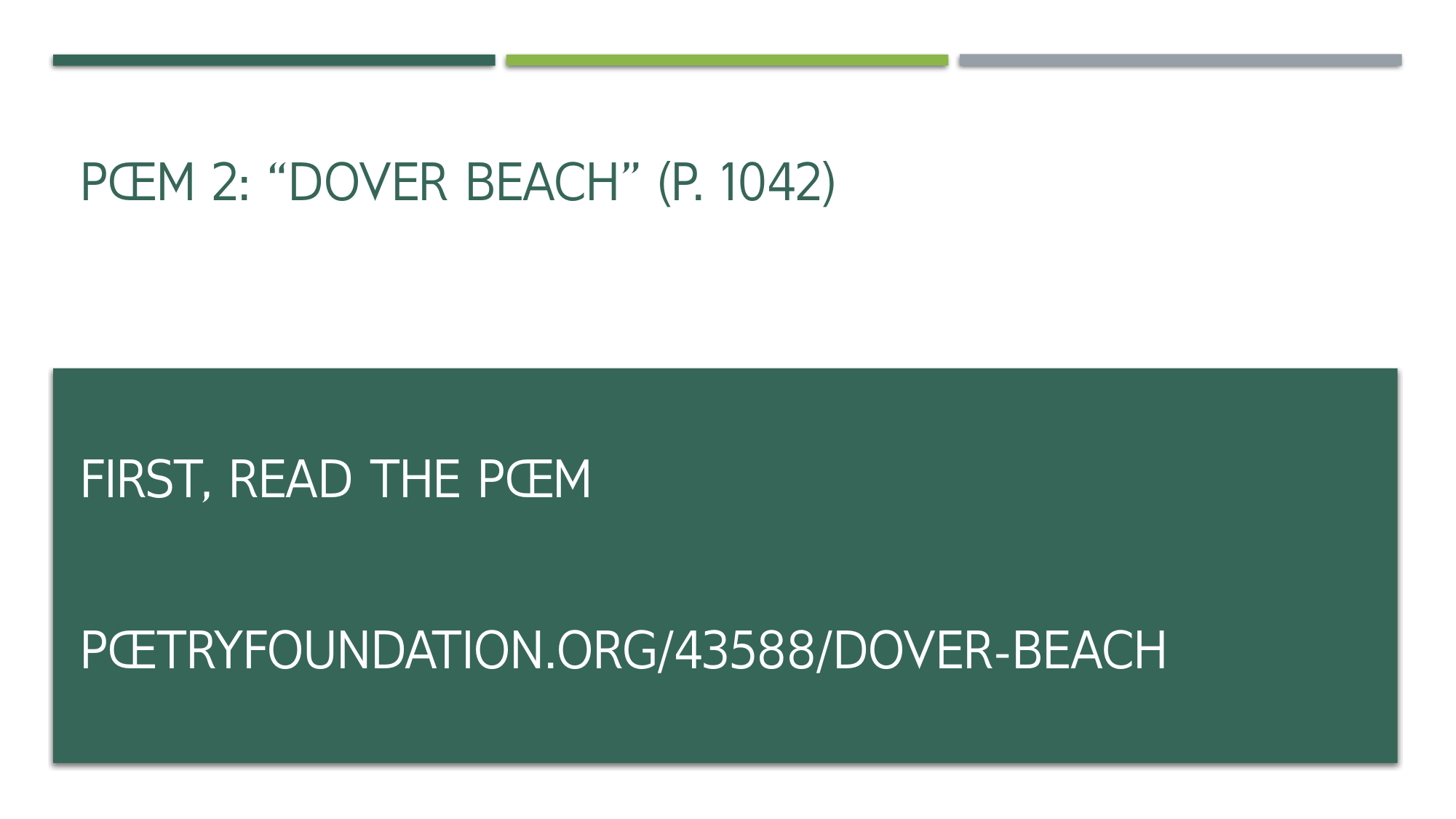

# Poem 2: “Dover Beach” (p. 1042)
First, read the poem

Poetryfoundation.org/43588/dover-beach